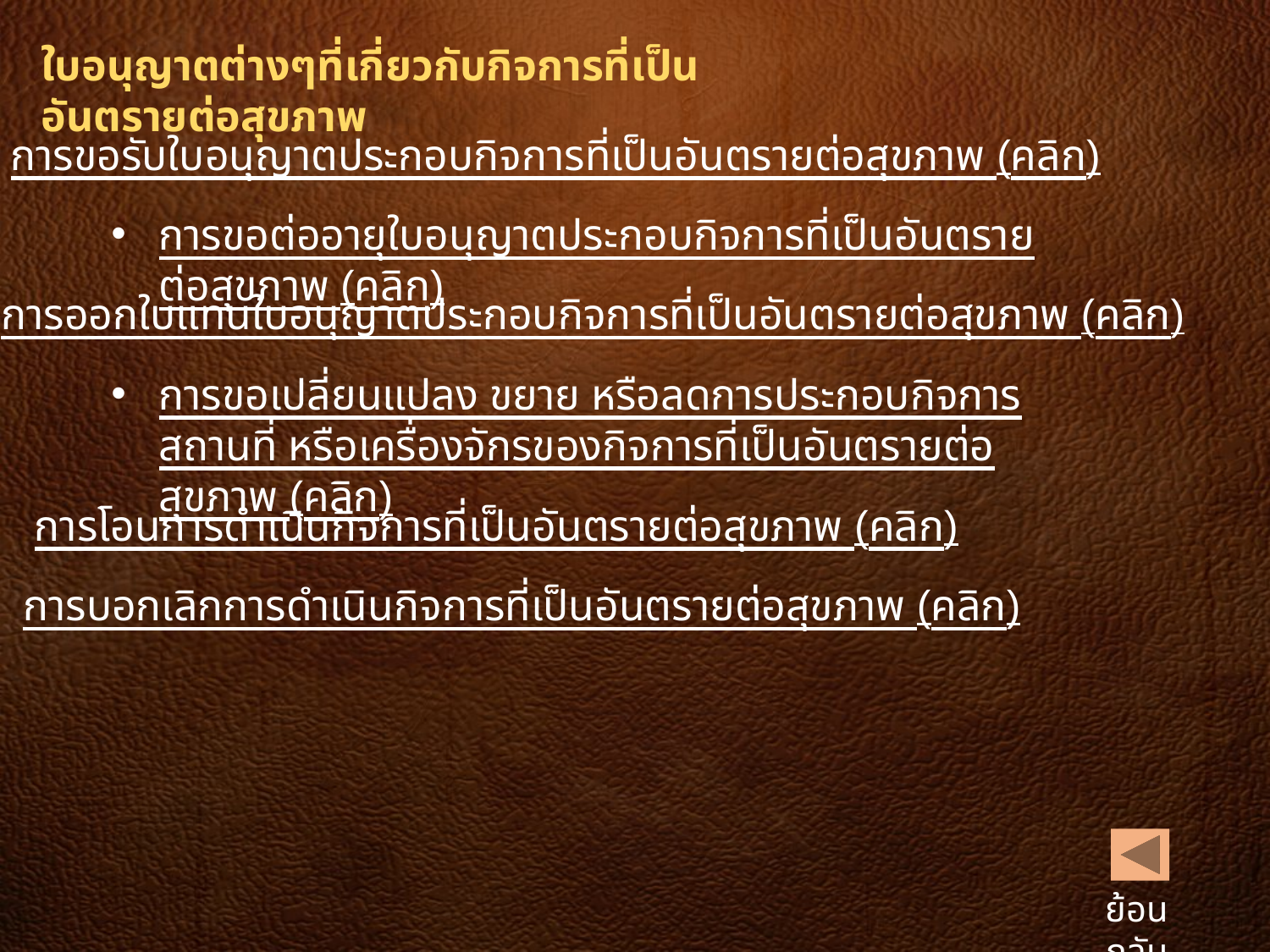

ใบอนุญาตต่างๆที่เกี่ยวกับกิจการที่เป็นอันตรายต่อสุขภาพ
การขอรับใบอนุญาตประกอบกิจการที่เป็นอันตรายต่อสุขภาพ (คลิก)
การขอต่ออายุใบอนุญาตประกอบกิจการที่เป็นอันตรายต่อสุขภาพ (คลิก)
 การออกใบแทนใบอนุญาตประกอบกิจการที่เป็นอันตรายต่อสุขภาพ (คลิก)
การขอเปลี่ยนแปลง ขยาย หรือลดการประกอบกิจการ สถานที่ หรือเครื่องจักรของกิจการที่เป็นอันตรายต่อสุขภาพ (คลิก)
การโอนการดำเนินกิจการที่เป็นอันตรายต่อสุขภาพ (คลิก)
การบอกเลิกการดำเนินกิจการที่เป็นอันตรายต่อสุขภาพ (คลิก)

ย้อนกลับ